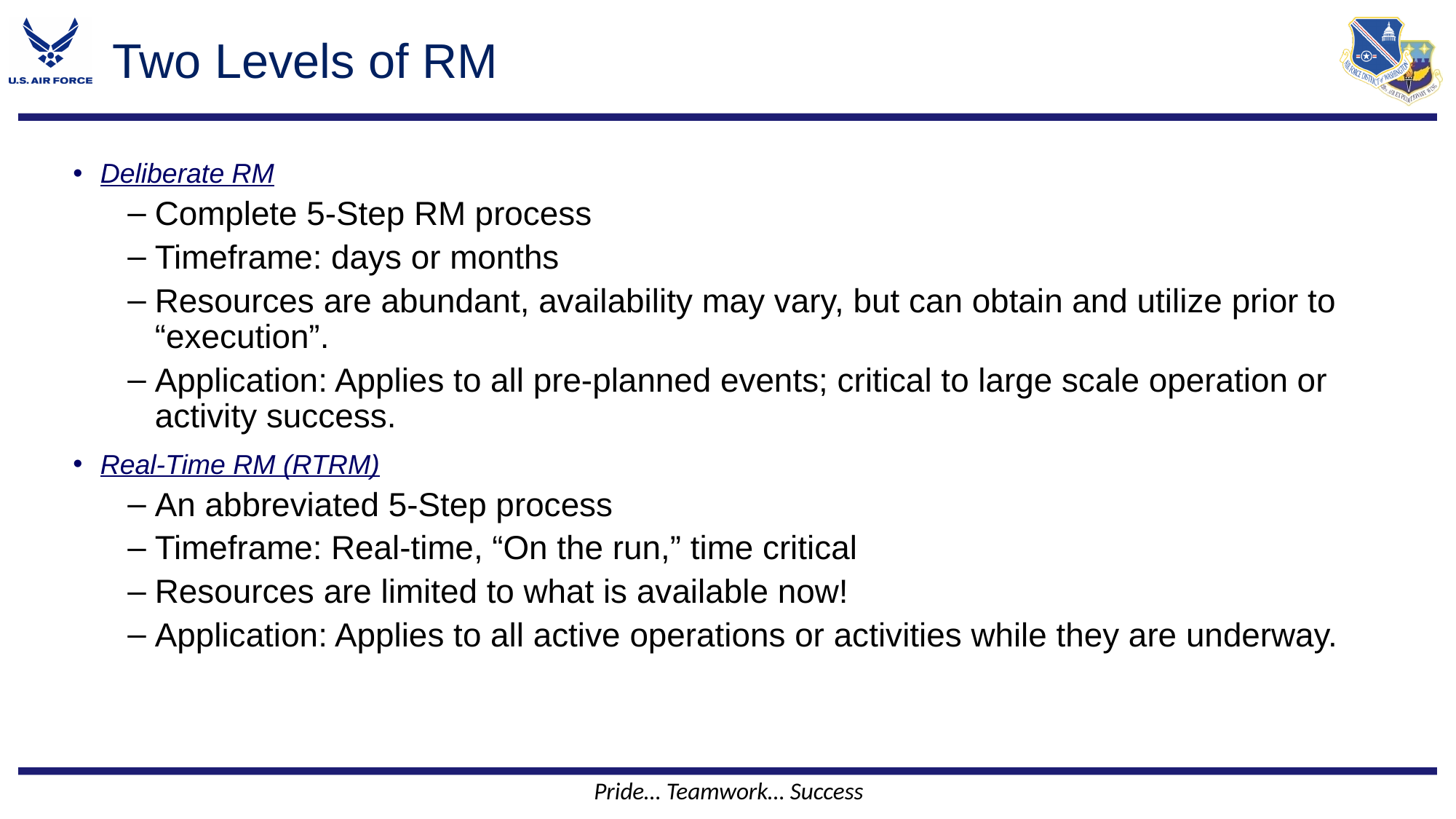

# Two Levels of RM
Deliberate RM
Complete 5-Step RM process
Timeframe: days or months
Resources are abundant, availability may vary, but can obtain and utilize prior to “execution”.
Application: Applies to all pre-planned events; critical to large scale operation or activity success.
Real-Time RM (RTRM)
An abbreviated 5-Step process
Timeframe: Real-time, “On the run,” time critical
Resources are limited to what is available now!
Application: Applies to all active operations or activities while they are underway.